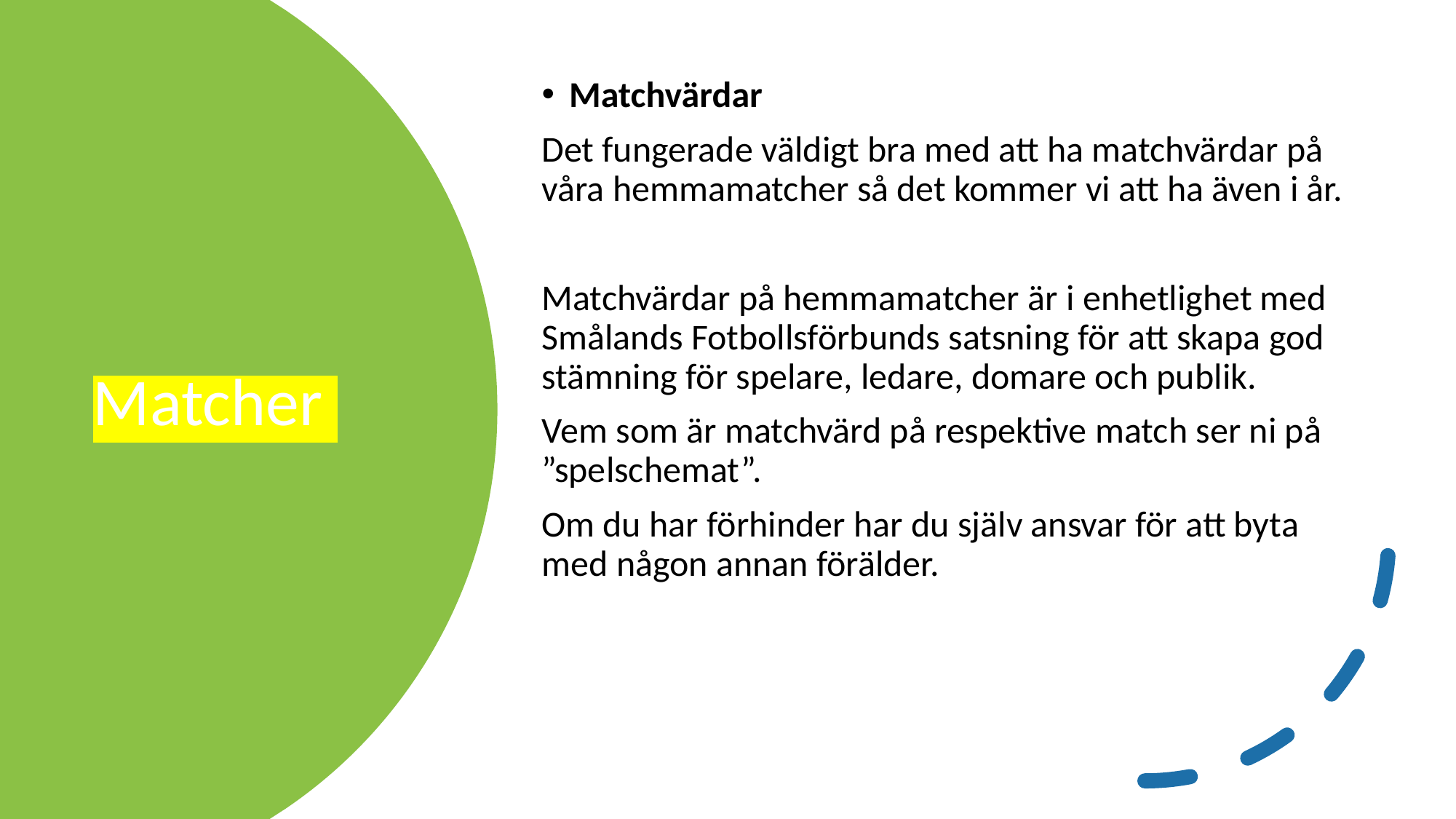

Matchvärdar
Det fungerade väldigt bra med att ha matchvärdar på våra hemmamatcher så det kommer vi att ha även i år.

Matchvärdar på hemmamatcher är i enhetlighet med Smålands Fotbollsförbunds satsning för att skapa god stämning för spelare, ledare, domare och publik.
Vem som är matchvärd på respektive match ser ni på ”spelschemat”.
Om du har förhinder har du själv ansvar för att byta med någon annan förälder.

# Matcher